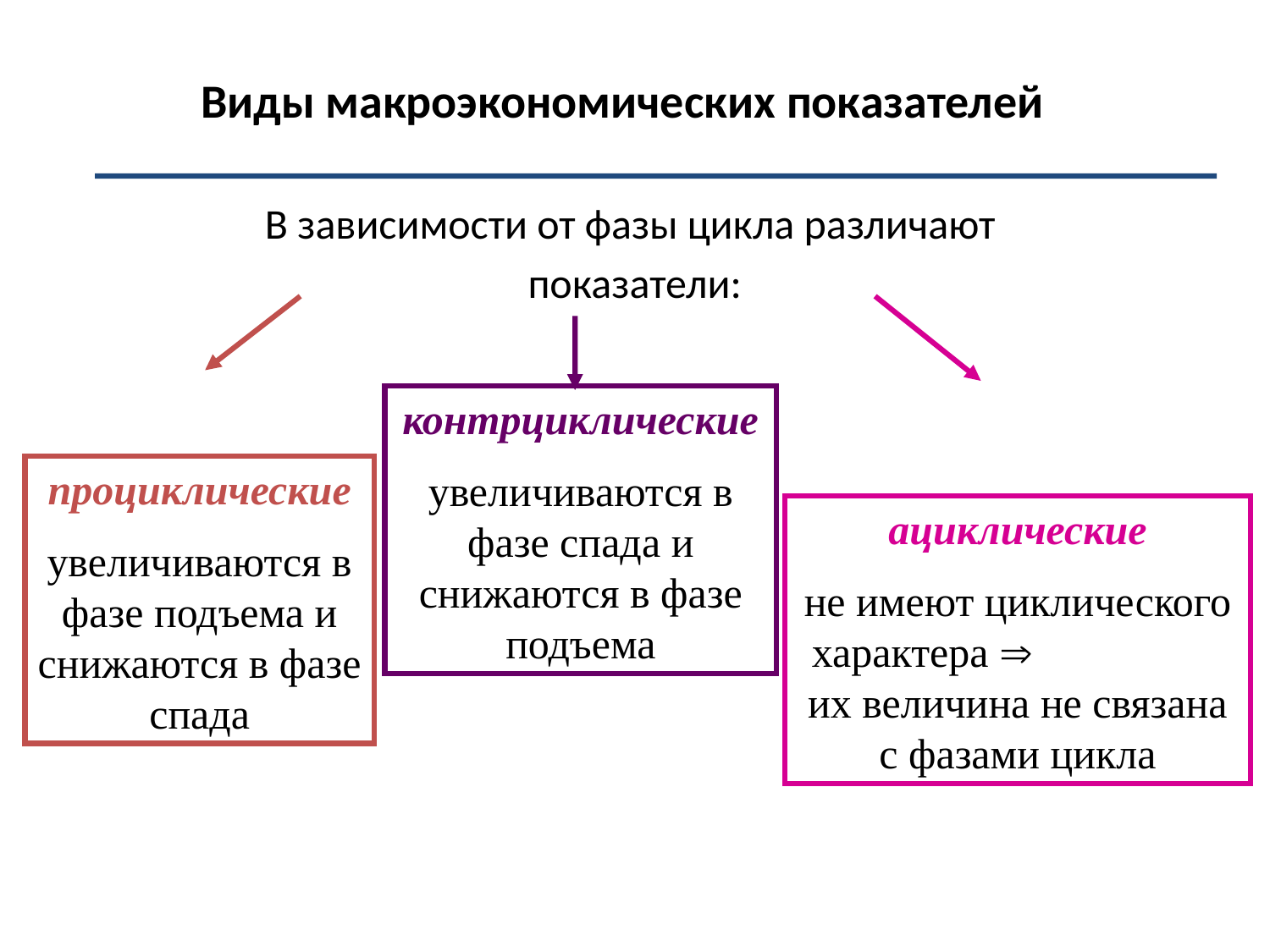

# Виды макроэкономических показателей

В зависимости от фазы цикла различают
показатели:

контрциклические
увеличиваются в фазе спада и снижаются в фазе подъема
проциклические
увеличиваются в фазе подъема и снижаются в фазе спада
ациклические
не имеют циклического характера ⇒                   их величина не связана с фазами цикла